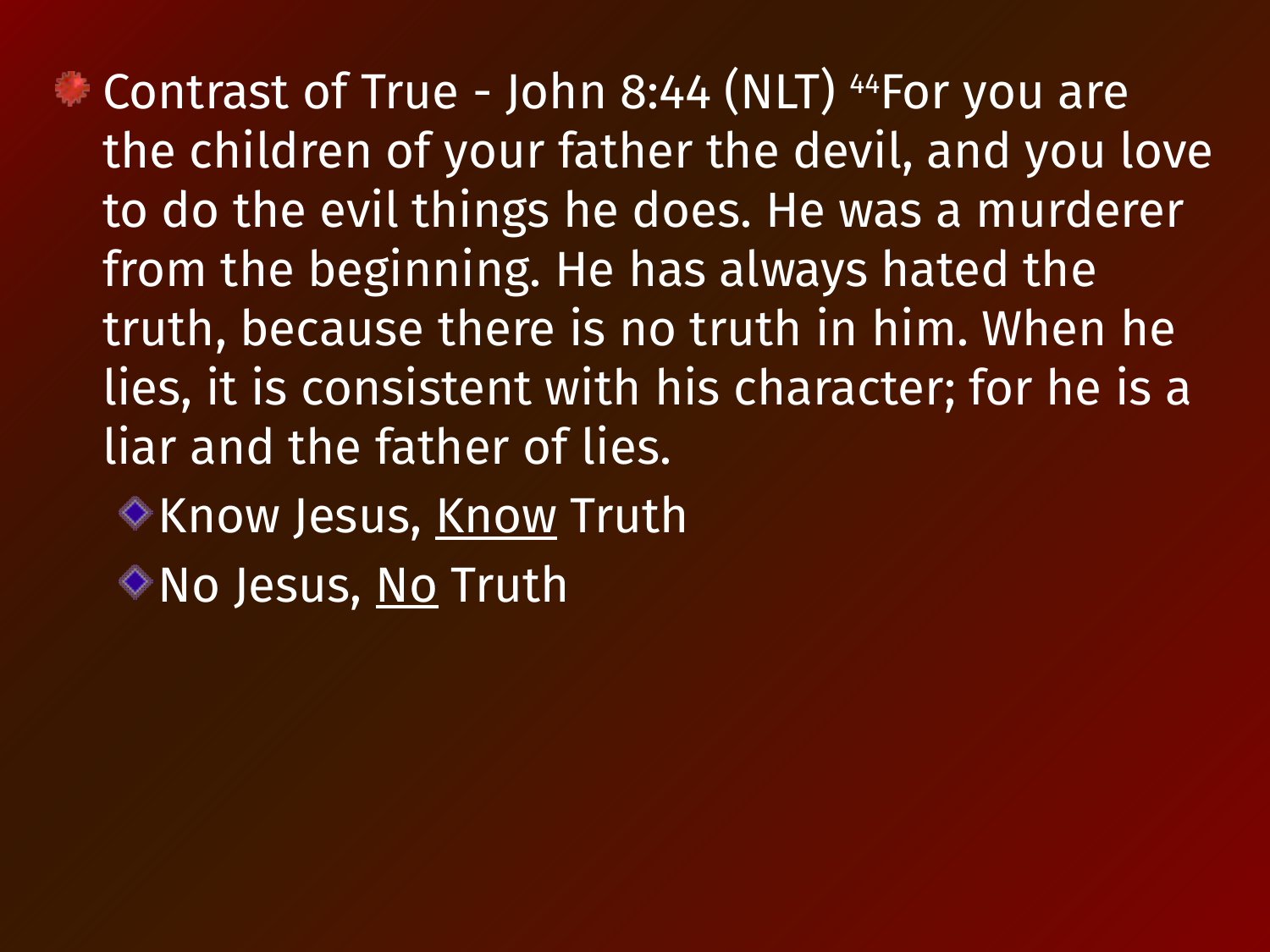

Contrast of True - John 8:44 (NLT) 44For you are the children of your father the devil, and you love to do the evil things he does. He was a murderer from the beginning. He has always hated the truth, because there is no truth in him. When he lies, it is consistent with his character; for he is a liar and the father of lies.
Know Jesus, Know Truth
No Jesus, No Truth